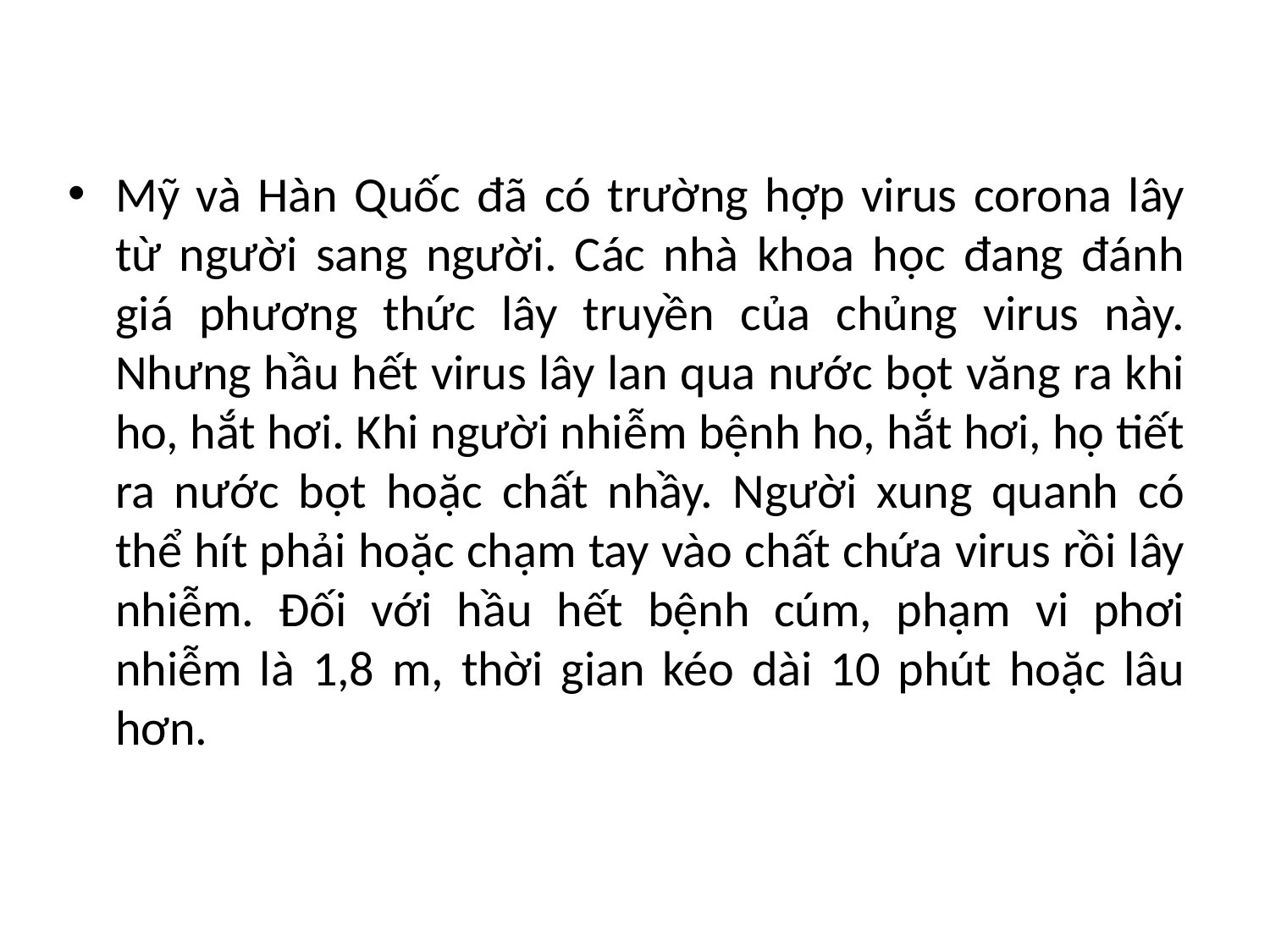

Mỹ và Hàn Quốc đã có trường hợp virus corona lây từ người sang người. Các nhà khoa học đang đánh giá phương thức lây truyền của chủng virus này. Nhưng hầu hết virus lây lan qua nước bọt văng ra khi ho, hắt hơi. Khi người nhiễm bệnh ho, hắt hơi, họ tiết ra nước bọt hoặc chất nhầy. Người xung quanh có thể hít phải hoặc chạm tay vào chất chứa virus rồi lây nhiễm. Đối với hầu hết bệnh cúm, phạm vi phơi nhiễm là 1,8 m, thời gian kéo dài 10 phút hoặc lâu hơn.